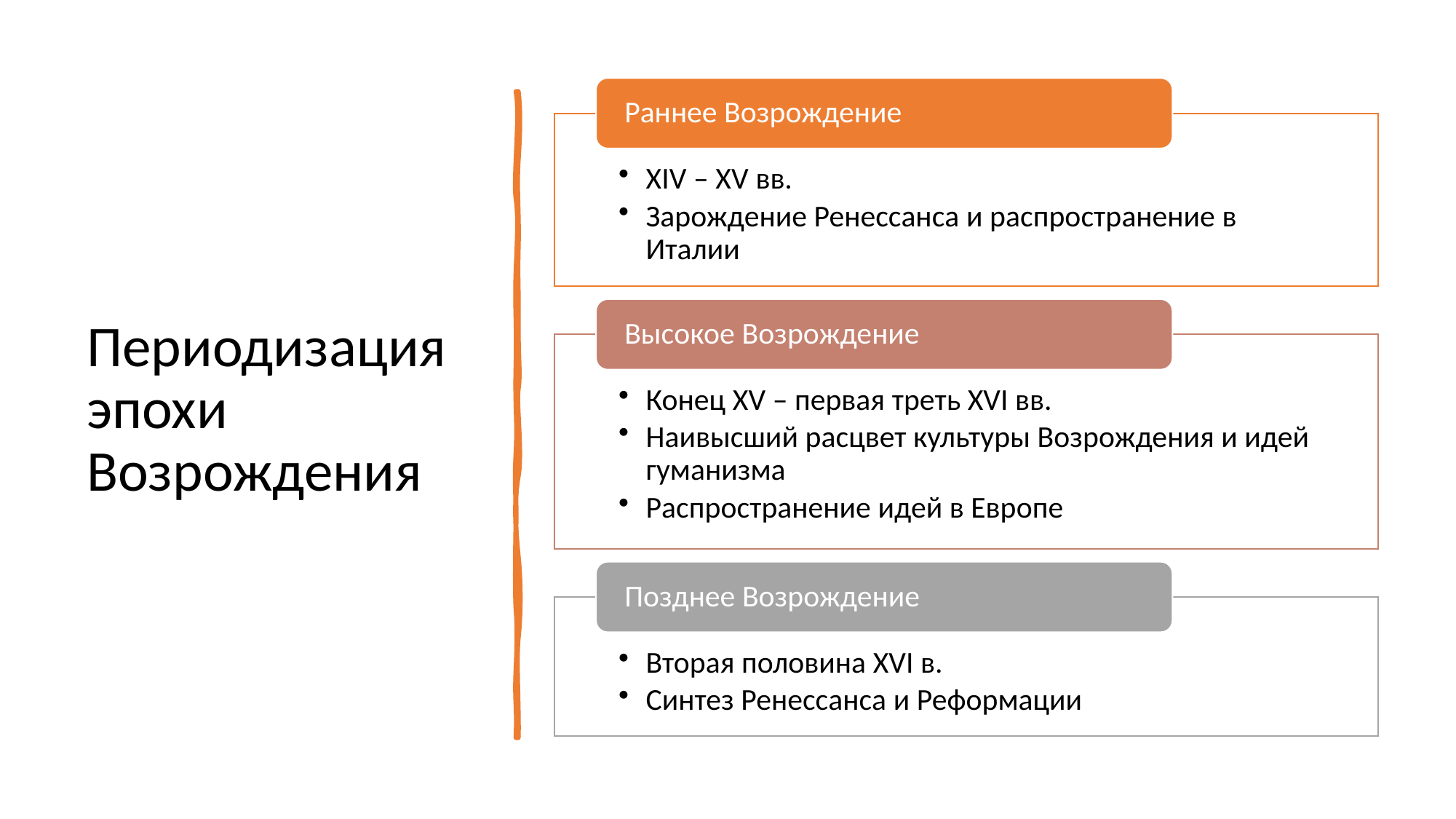

XIV – XV вв.
Зарождение Ренессанса и распространение в Италии
Раннее Возрождение
Конец XV – первая треть XVI вв.
Наивысший расцвет культуры Возрождения и идей гуманизма
Распространение идей в Европе
Высокое Возрождение
Вторая половина XVI в.
Синтез Ренессанса и Реформации
Позднее Возрождение
# Периодизация эпохи Возрождения